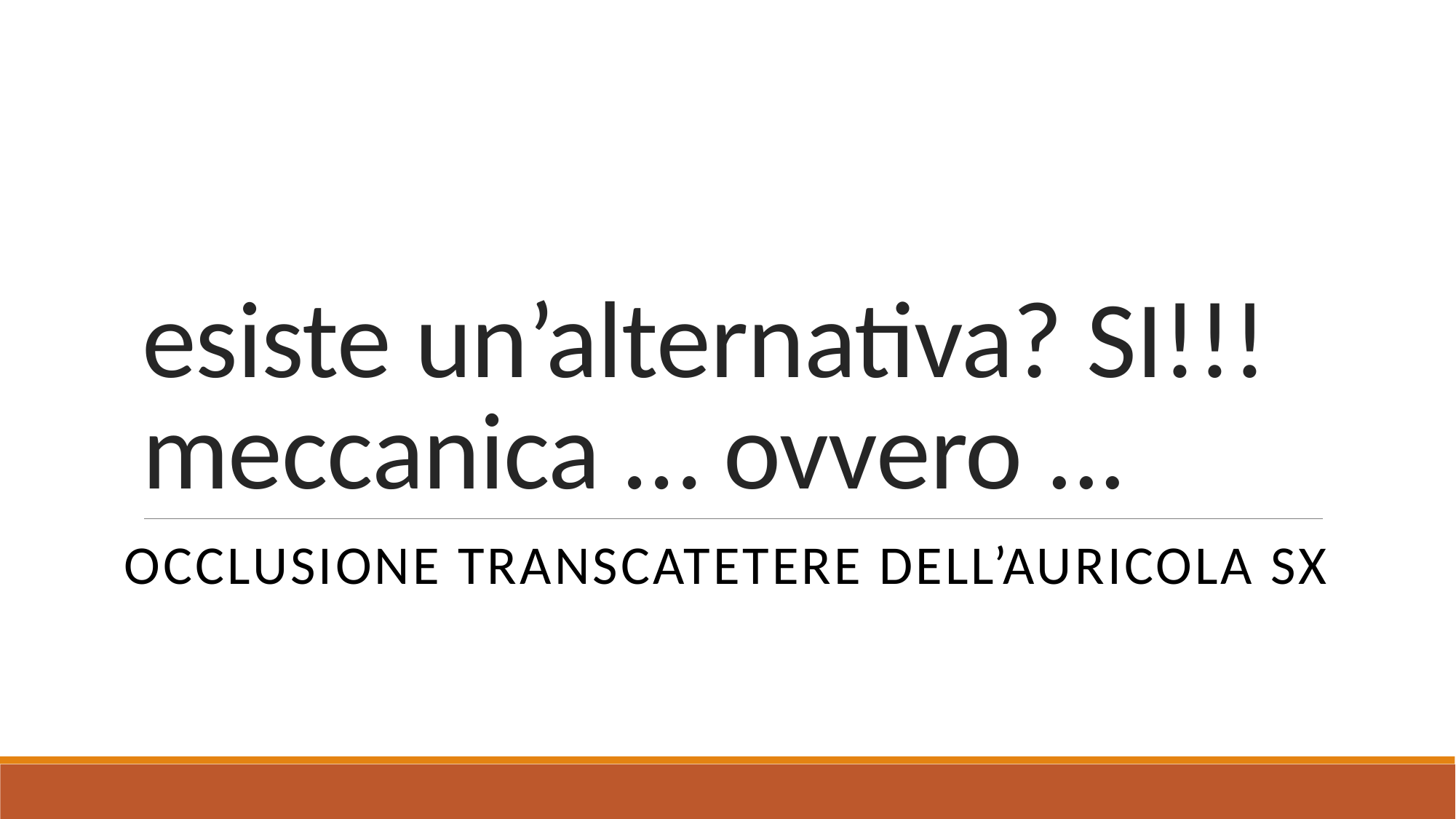

# esiste un’alternativa? SI!!! meccanica … ovvero ...
OCCLUSIONE transcatetere DELL’AURICOLA SX